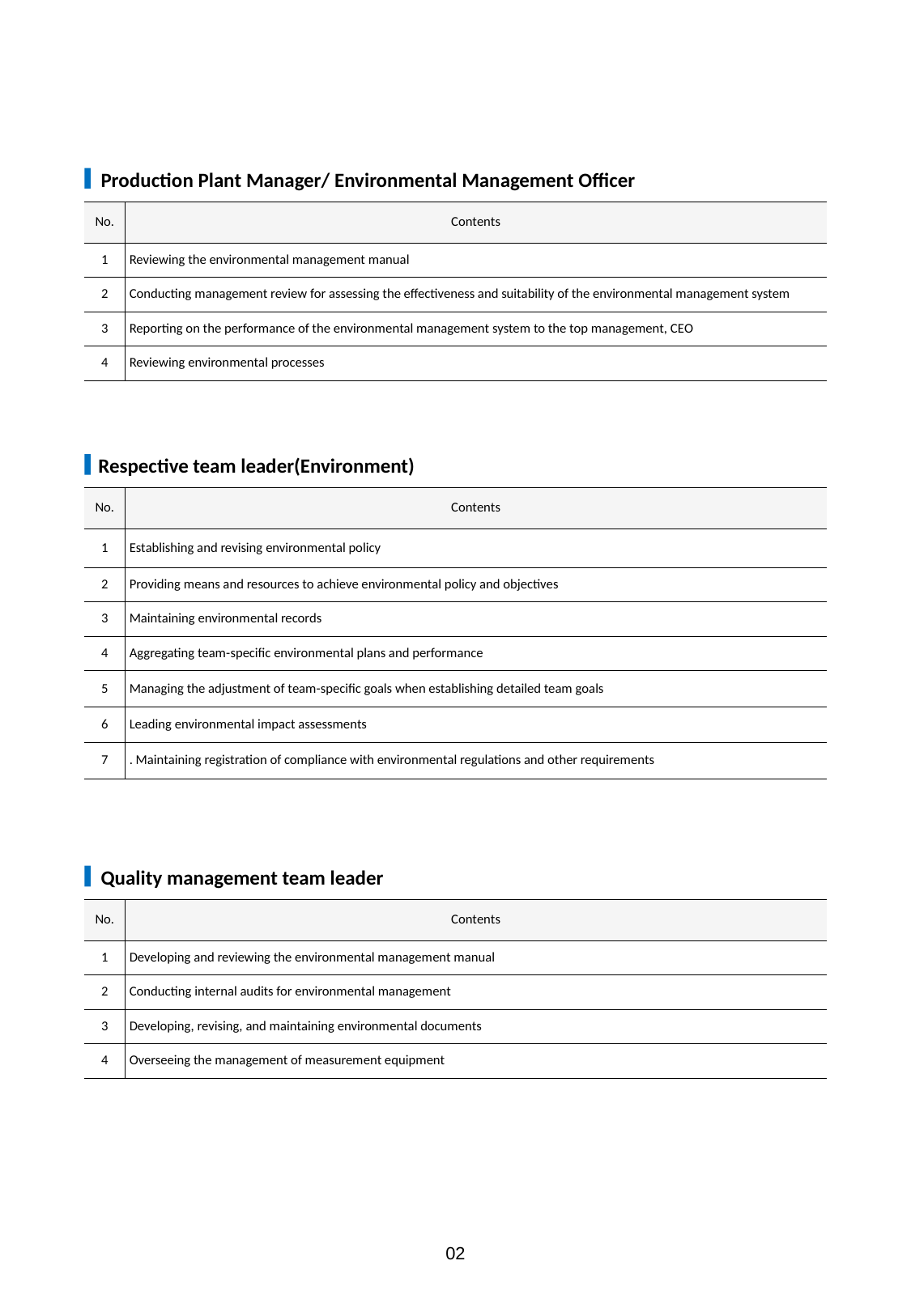

Production Plant Manager/ Environmental Management Officer

| No. | Contents |
| --- | --- |
| 1 | Reviewing the environmental management manual |
| 2 | Conducting management review for assessing the effectiveness and suitability of the environmental management system |
| 3 | Reporting on the performance of the environmental management system to the top management, CEO |
| 4 | Reviewing environmental processes |
Respective team leader(Environment)

| No. | Contents |
| --- | --- |
| 1 | Establishing and revising environmental policy |
| 2 | Providing means and resources to achieve environmental policy and objectives |
| 3 | Maintaining environmental records |
| 4 | Aggregating team-specific environmental plans and performance |
| 5 | Managing the adjustment of team-specific goals when establishing detailed team goals |
| 6 | Leading environmental impact assessments |
| 7 | . Maintaining registration of compliance with environmental regulations and other requirements |
Quality management team leader

| No. | Contents |
| --- | --- |
| 1 | Developing and reviewing the environmental management manual |
| 2 | Conducting internal audits for environmental management |
| 3 | Developing, revising, and maintaining environmental documents |
| 4 | Overseeing the management of measurement equipment |
02